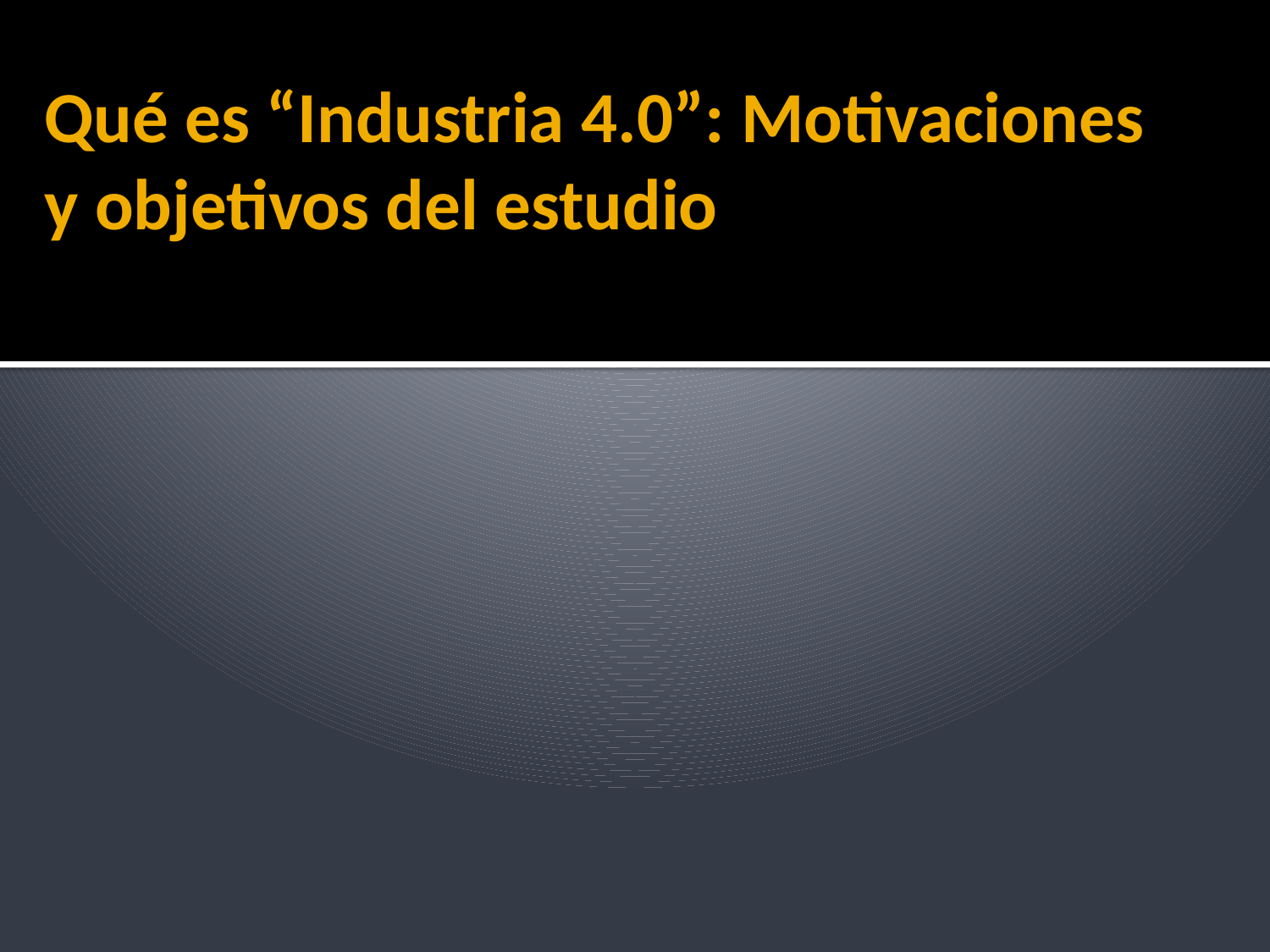

# Qué es “Industria 4.0”: Motivaciones y objetivos del estudio